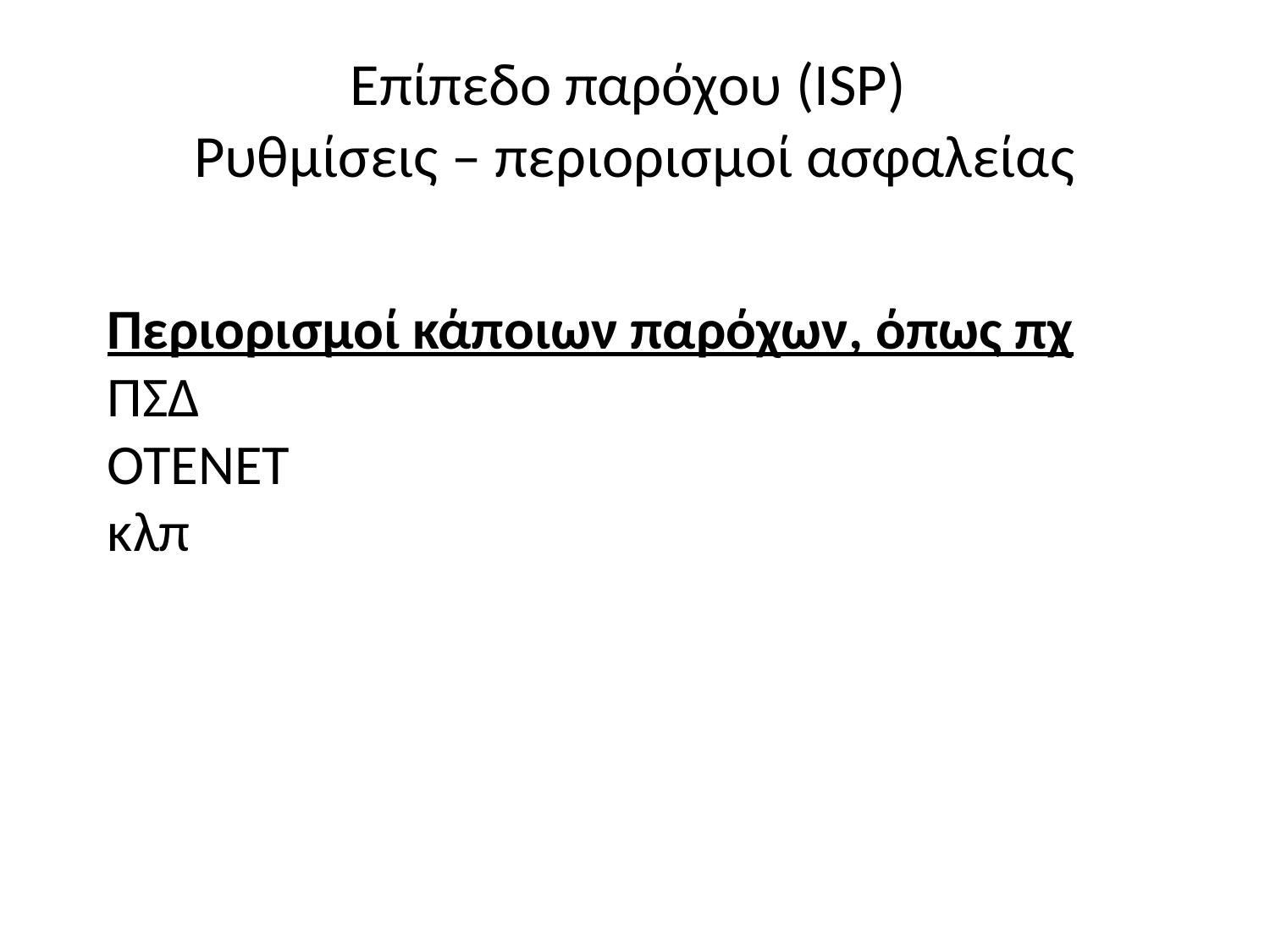

# Επίπεδο παρόχου (ISP) Ρυθμίσεις – περιορισμοί ασφαλείας
Περιορισμοί κάποιων παρόχων, όπως πχ
ΠΣΔ
OTENET
κλπ